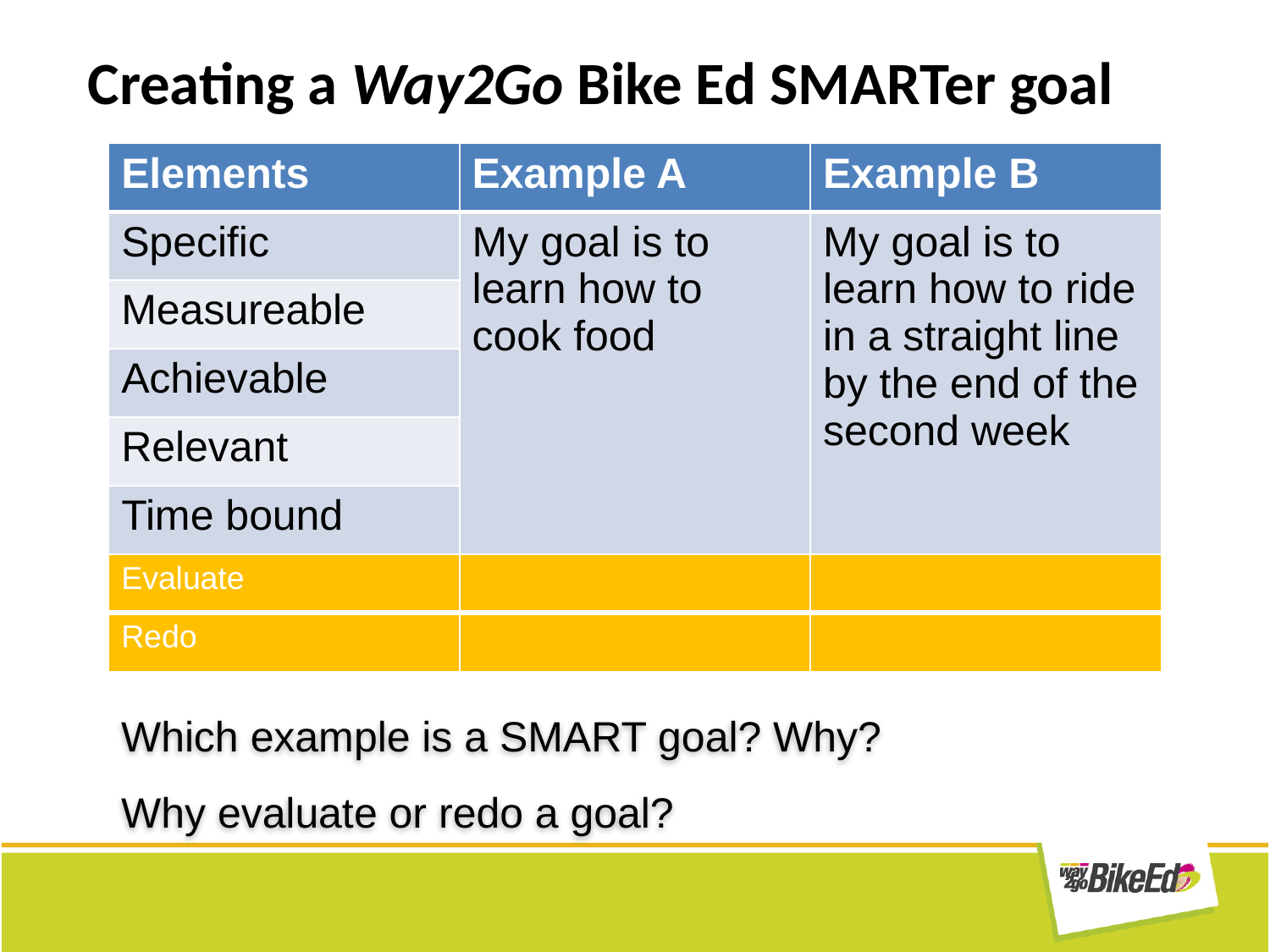

# Creating a Way2Go Bike Ed SMARTer goal
| Elements | Example A | Example B |
| --- | --- | --- |
| Specific | My goal is to learn how to cook food | My goal is to learn how to ride in a straight line by the end of the second week |
| Measureable |  |  |
| Achievable |  |  |
| Relevant |  |  |
| Time bound |  |  |
| Evaluate |  |  |
| --- | --- | --- |
| Redo |  |  |
Which example is a SMART goal? Why?
Why evaluate or redo a goal?